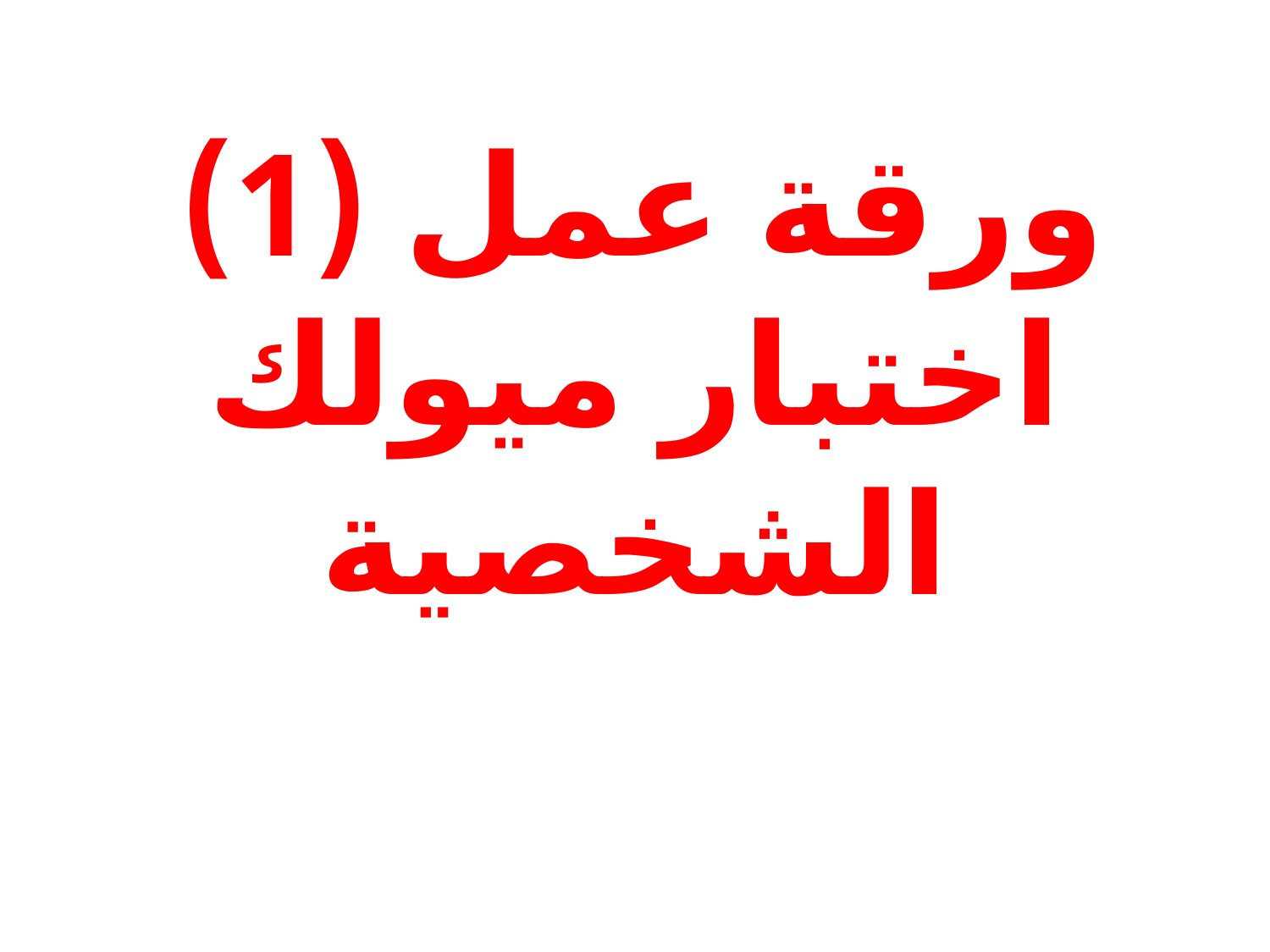

# ورقة عمل (1)  اختبار ميولك الشخصية